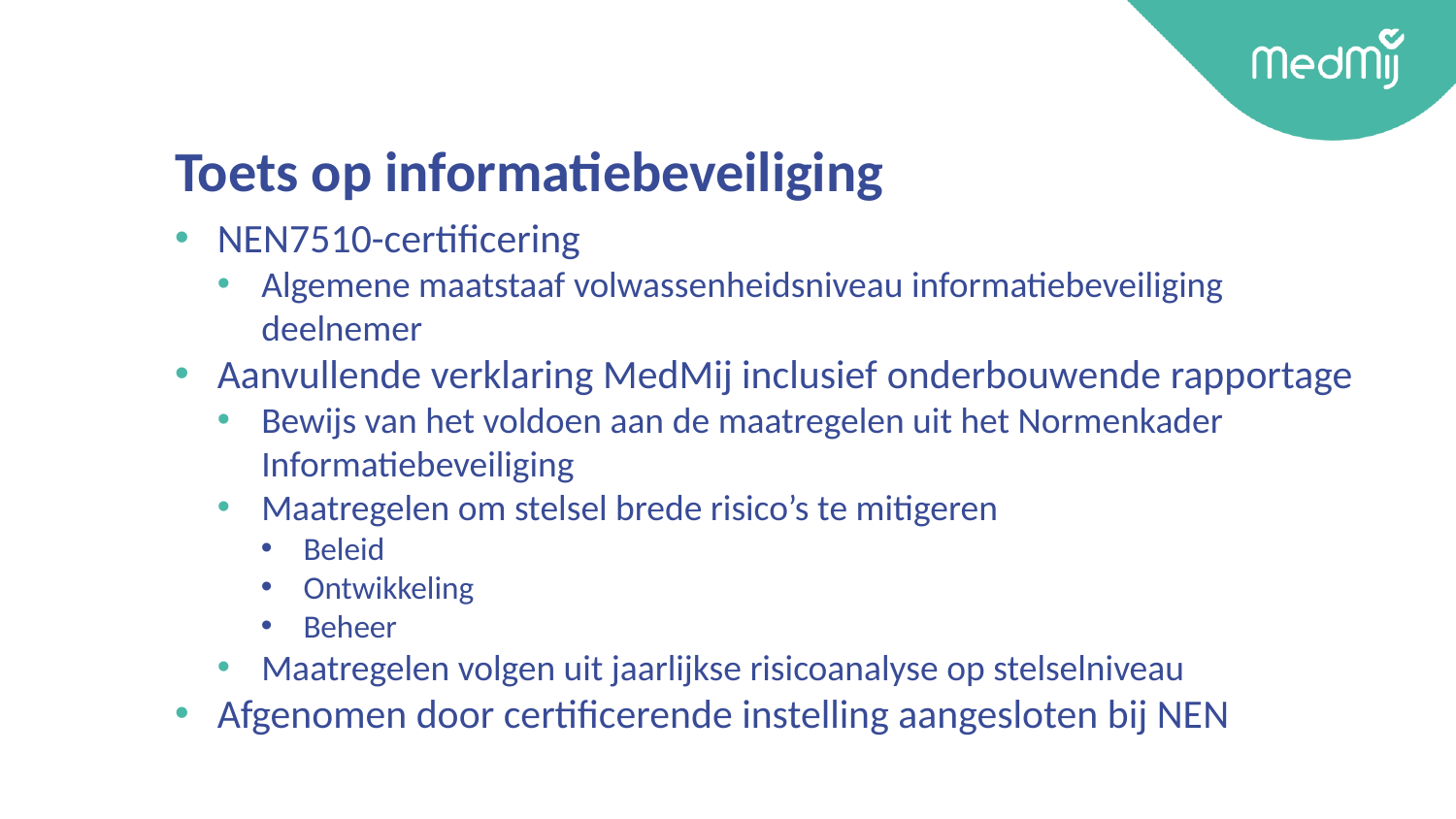

# Toets op informatiebeveiliging
NEN7510-certificering
Algemene maatstaaf volwassenheidsniveau informatiebeveiliging deelnemer
Aanvullende verklaring MedMij inclusief onderbouwende rapportage
Bewijs van het voldoen aan de maatregelen uit het Normenkader Informatiebeveiliging
Maatregelen om stelsel brede risico’s te mitigeren
Beleid
Ontwikkeling
Beheer
Maatregelen volgen uit jaarlijkse risicoanalyse op stelselniveau
Afgenomen door certificerende instelling aangesloten bij NEN